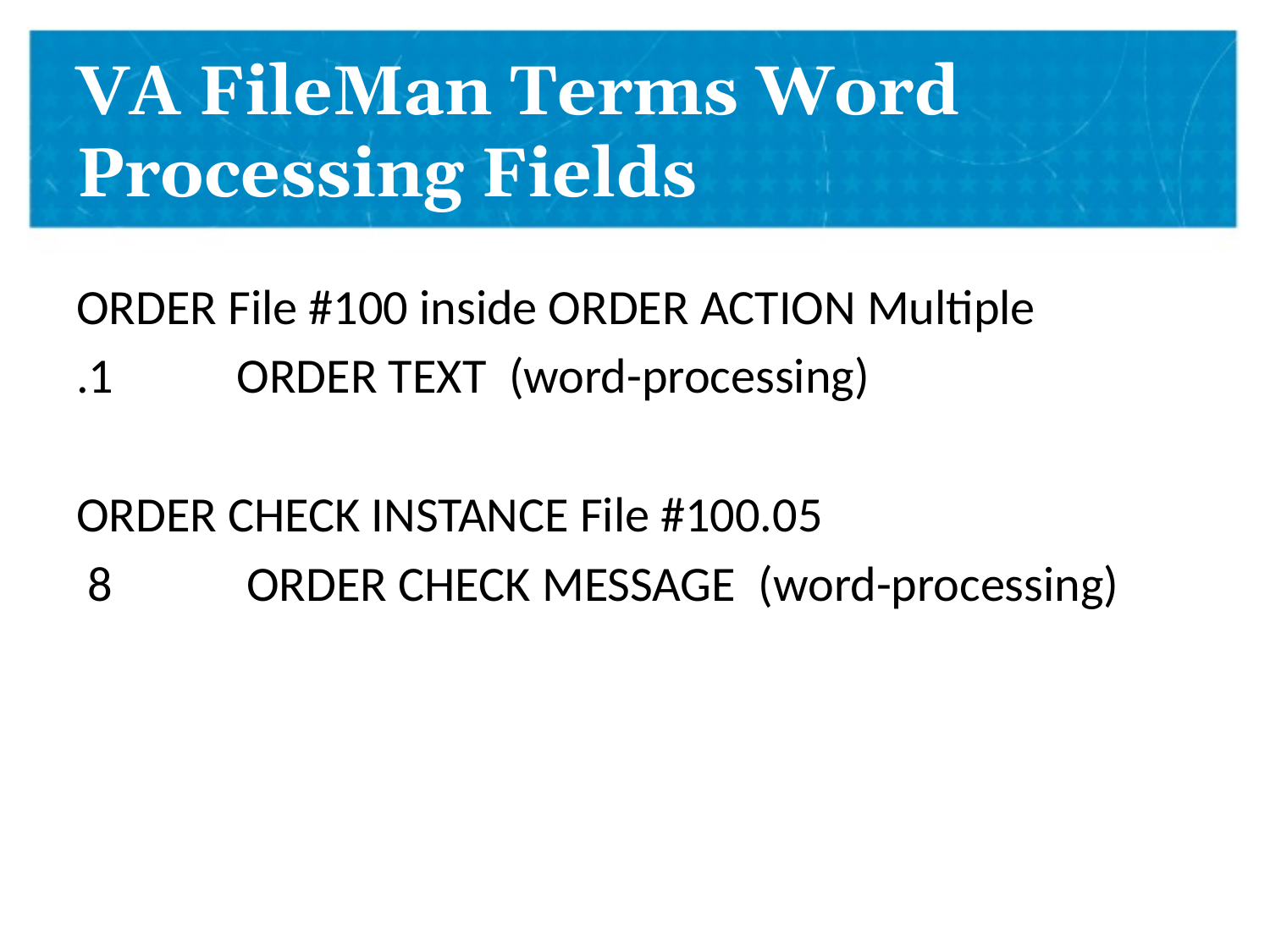

# VA FileMan Terms Word Processing Fields
ORDER File #100 inside ORDER ACTION Multiple
.1           ORDER TEXT  (word-processing)

ORDER CHECK INSTANCE File #100.05
 8            ORDER CHECK MESSAGE  (word-processing)